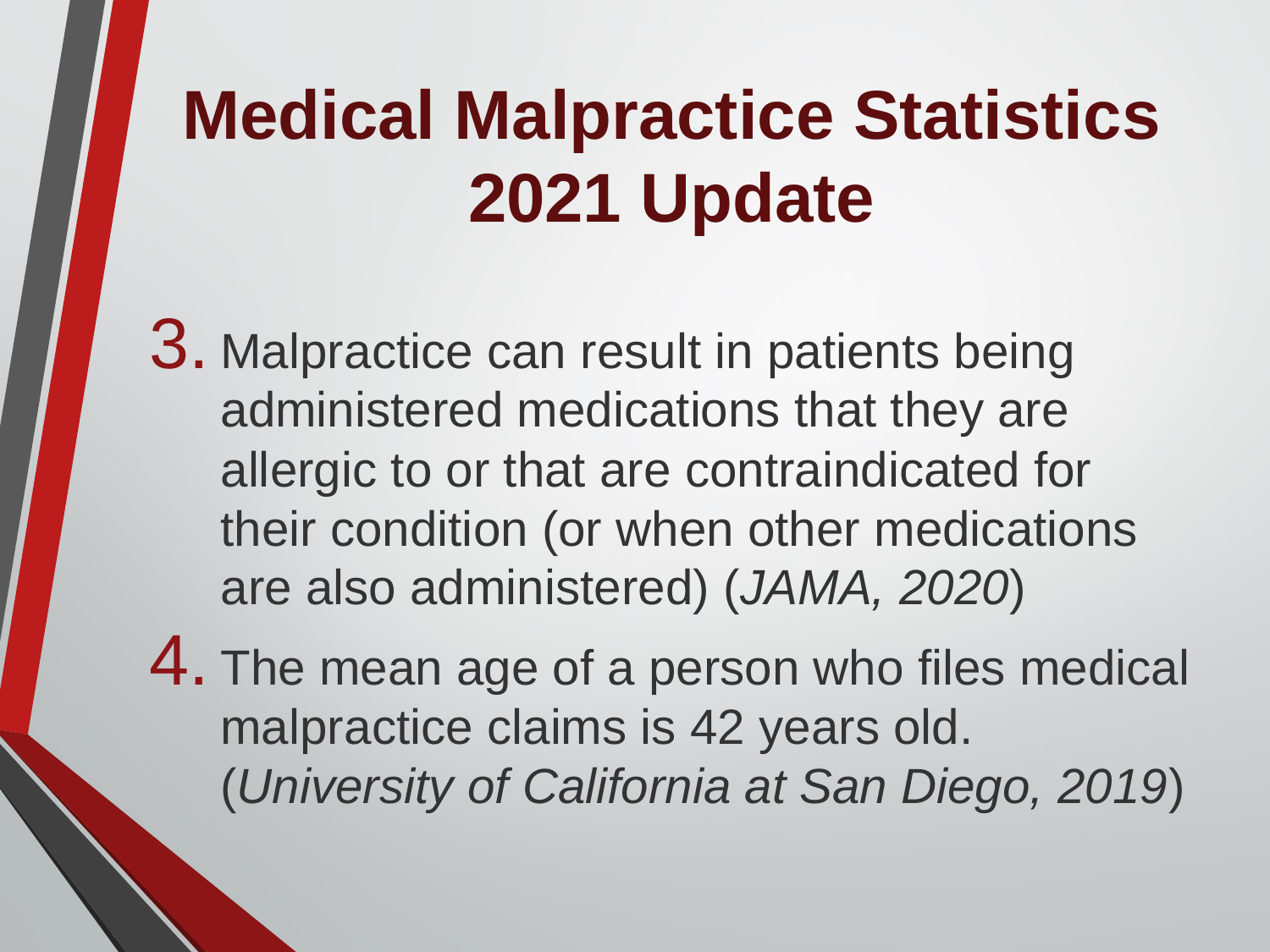

# Medical Malpractice Statistics 2021 Update
Malpractice can result in patients being administered medications that they are allergic to or that are contraindicated for their condition (or when other medications are also administered) (JAMA, 2020)
The mean age of a person who files medical malpractice claims is 42 years old. (University of California at San Diego, 2019)